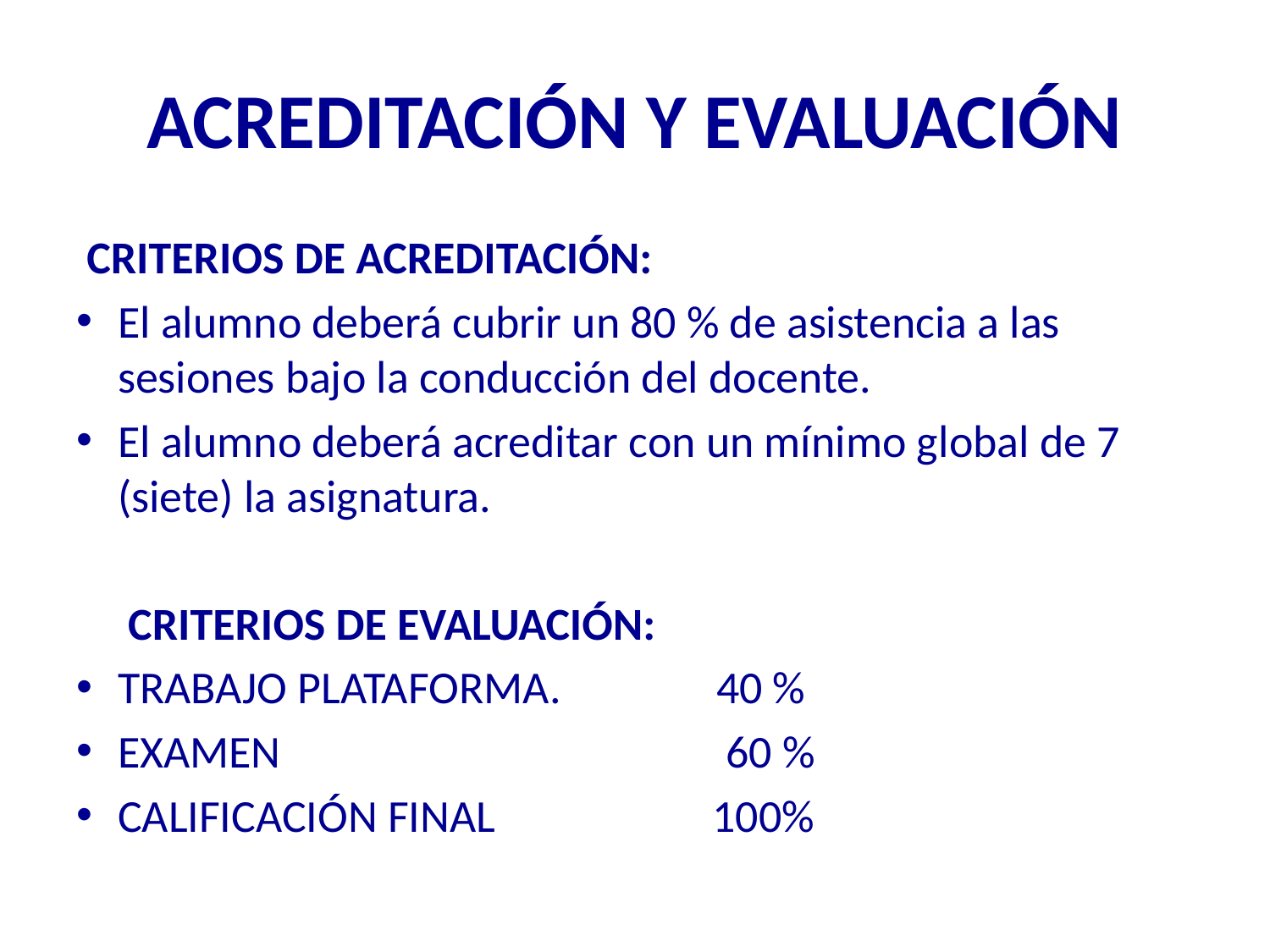

# ACREDITACIÓN Y EVALUACIÓN
 CRITERIOS DE ACREDITACIÓN:
El alumno deberá cubrir un 80 % de asistencia a las sesiones bajo la conducción del docente.
El alumno deberá acreditar con un mínimo global de 7 (siete) la asignatura.

     CRITERIOS DE EVALUACIÓN:
TRABAJO PLATAFORMA.               40 %
EXAMEN                                           60 %
CALIFICACIÓN FINAL                     100%